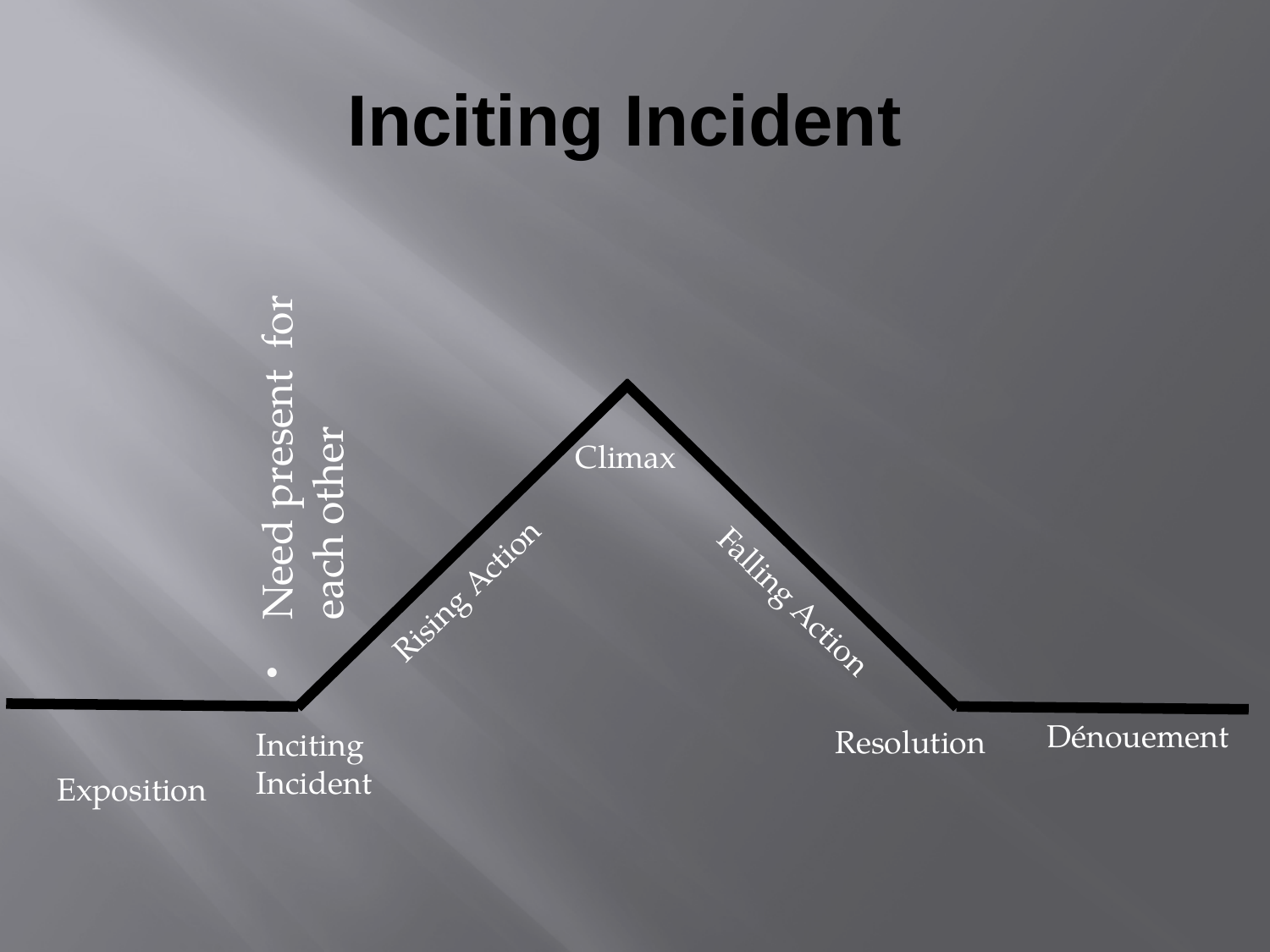

# Inciting Incident
Need present  for each other

Climax

Rising Action
Falling Action

Dénouement
Resolution
Inciting Incident
Exposition